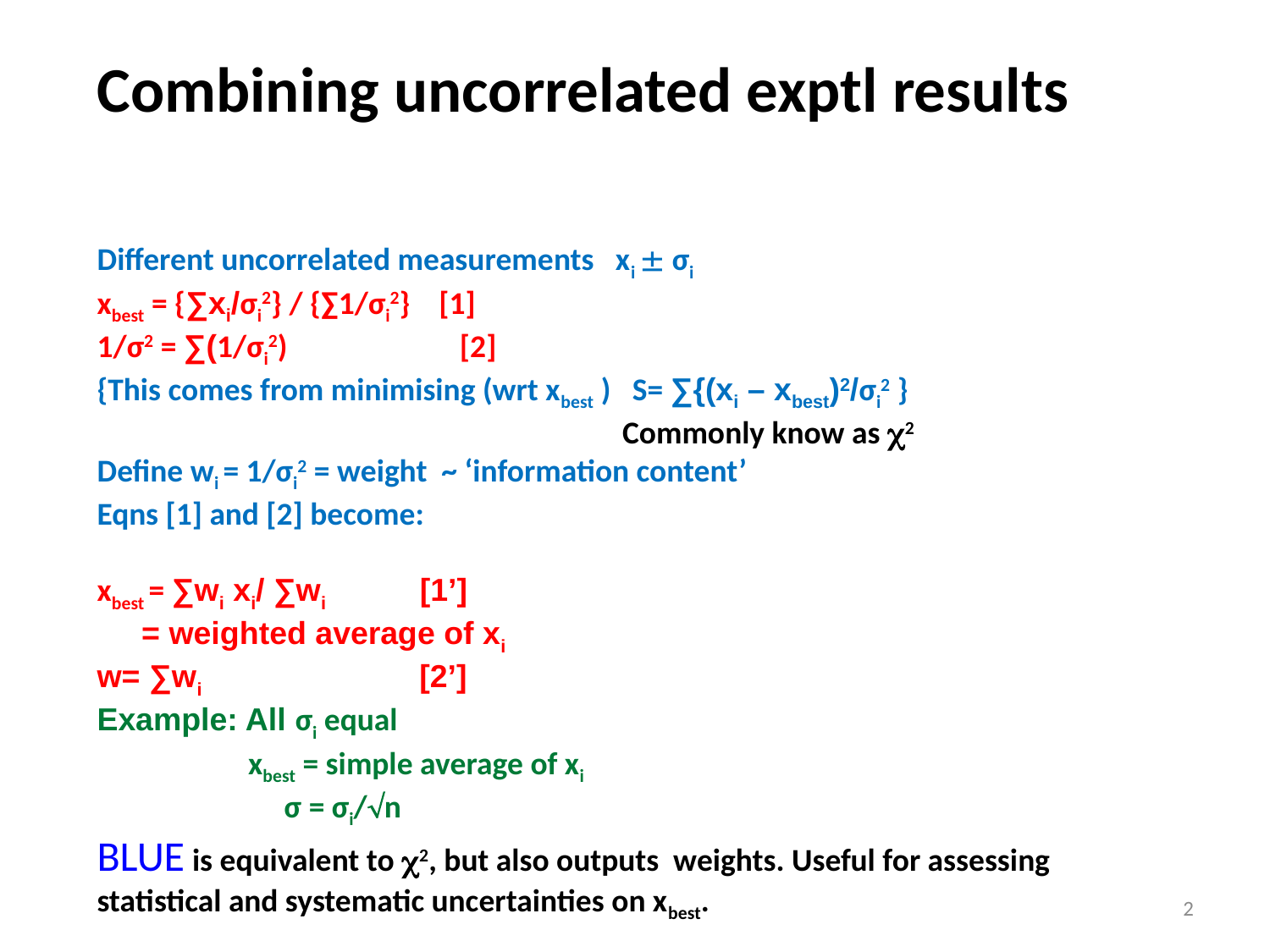

Combining uncorrelated exptl results

Different uncorrelated measurements   xi ± σi
xbest = {∑xi/σi2} / {∑1/σi2}    [1]
1/σ2 = ∑(1/σi2)                        [2]
{This comes from minimising (wrt xbest )   S= ∑{(xi – xbest)2/σi2 }
                                                                         Commonly know as χ2
Define wi = 1/σi2 = weight  ~ ‘information content’
Eqns [1] and [2] become:

xbest = ∑wi xi/ ∑wi           [1’]
     = weighted average of xi
w= ∑wi                         [2’]
Example: All σi equal
                     xbest = simple average of xi
                          σ = σi/√n
BLUE is equivalent to χ2, but also outputs  weights. Useful for assessing statistical and systematic uncertainties on xbest.

N. B. Better to combine data
2